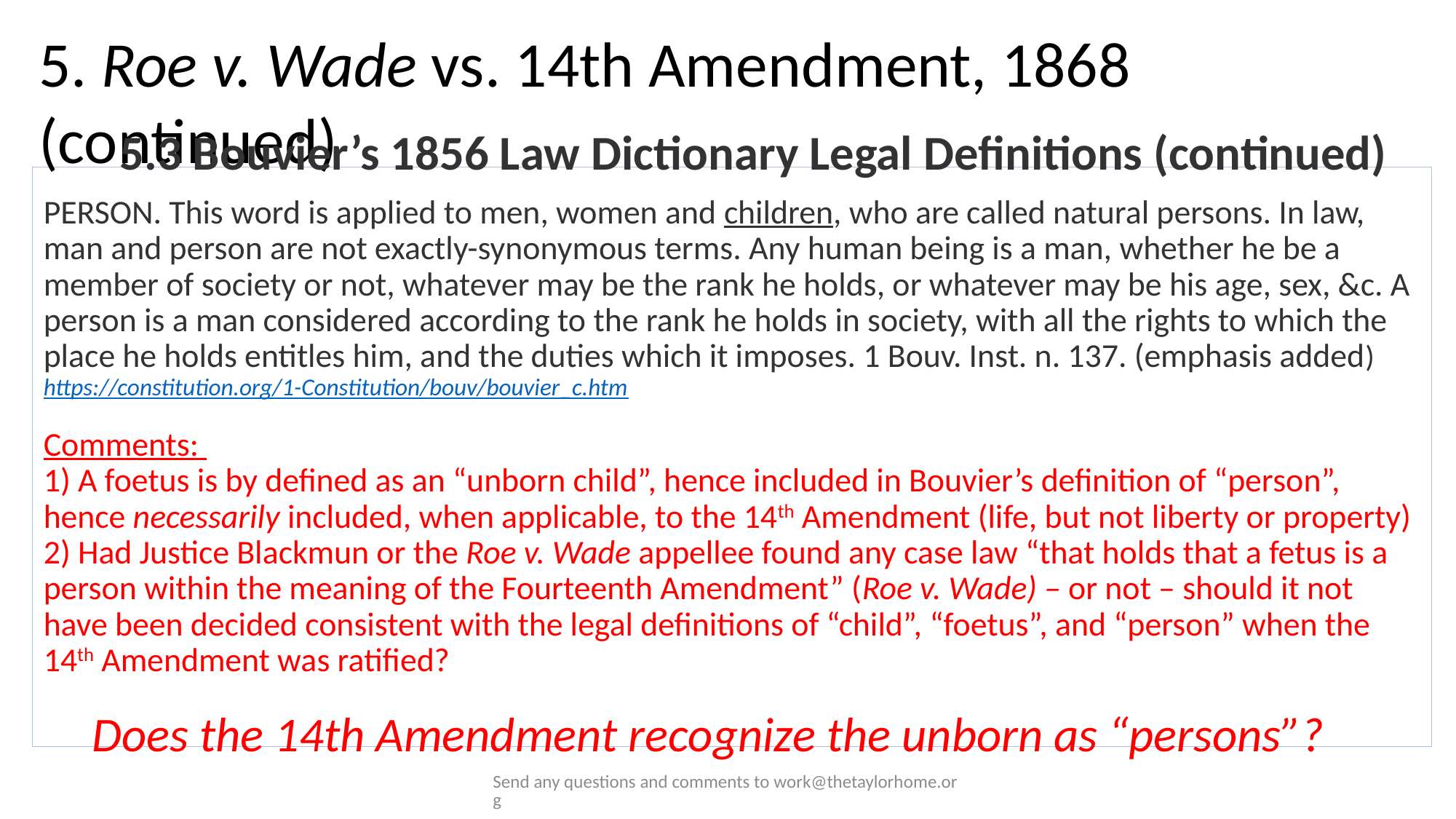

5. Roe v. Wade vs. 14th Amendment, 1868 (continued)
5.3 Bouvier’s 1856 Law Dictionary Legal Definitions (continued)
# PERSON. This word is applied to men, women and children, who are called natural persons. In law, man and person are not exactly-synonymous terms. Any human being is a man, whether he be a member of society or not, whatever may be the rank he holds, or whatever may be his age, sex, &c. A person is a man considered according to the rank he holds in society, with all the rights to which the place he holds entitles him, and the duties which it imposes. 1 Bouv. Inst. n. 137. (emphasis added) https://constitution.org/1-Constitution/bouv/bouvier_c.htm Comments: 1) A foetus is by defined as an “unborn child”, hence included in Bouvier’s definition of “person”, hence necessarily included, when applicable, to the 14th Amendment (life, but not liberty or property) 2) Had Justice Blackmun or the Roe v. Wade appellee found any case law “that holds that a fetus is a person within the meaning of the Fourteenth Amendment” (Roe v. Wade) – or not – should it not have been decided consistent with the legal definitions of “child”, “foetus”, and “person” when the 14th Amendment was ratified?
Does the 14th Amendment recognize the unborn as “persons”?

Send any questions and comments to work@thetaylorhome.org